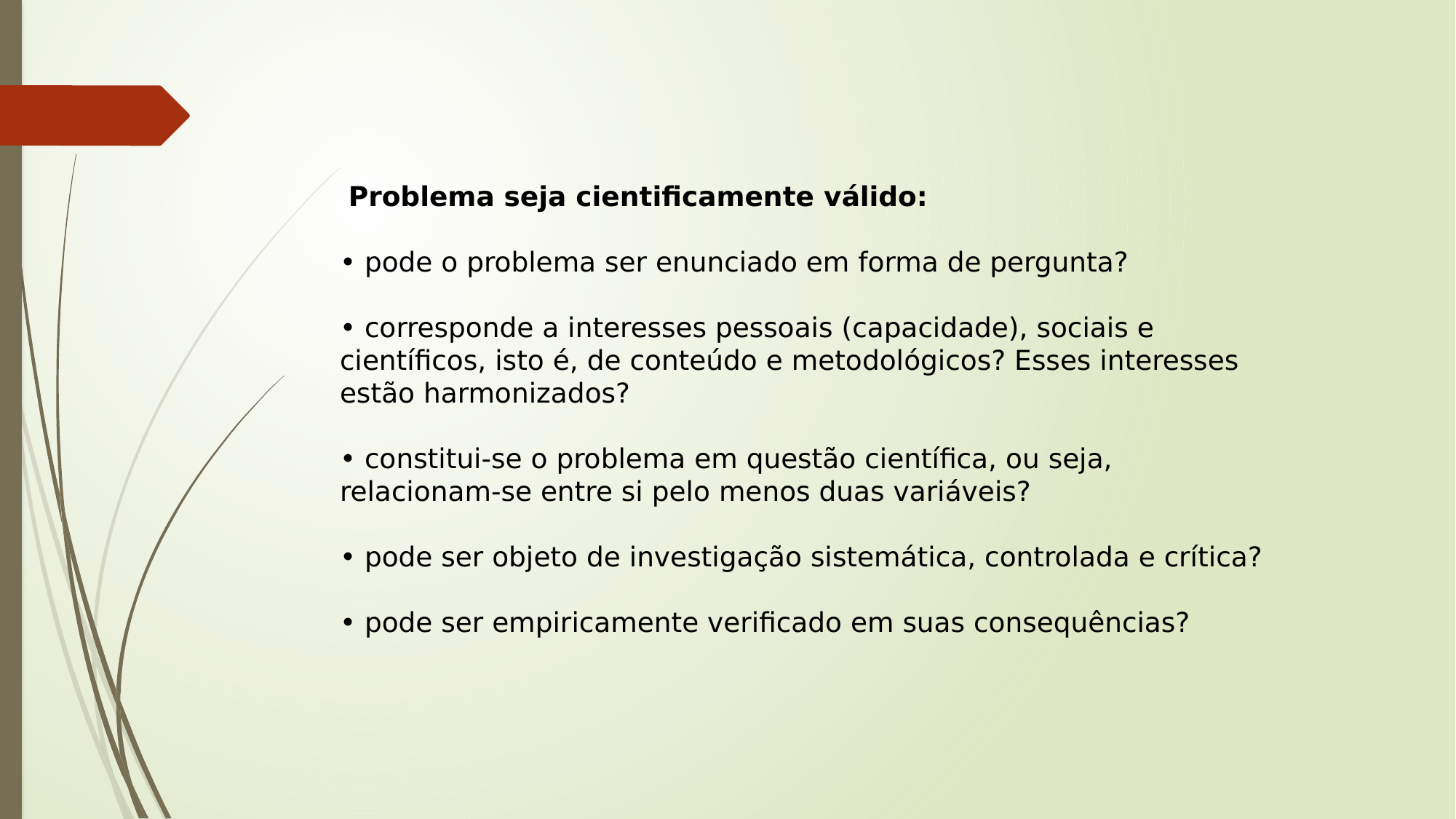

Problema seja cientificamente válido:

• pode o problema ser enunciado em forma de pergunta?

• corresponde a interesses pessoais (capacidade), sociais e científicos, isto é, de conteúdo e metodológicos? Esses interesses estão harmonizados?

• constitui-se o problema em questão científica, ou seja, relacionam-se entre si pelo menos duas variáveis?

• pode ser objeto de investigação sistemática, controlada e crítica?

• pode ser empiricamente verificado em suas consequências?